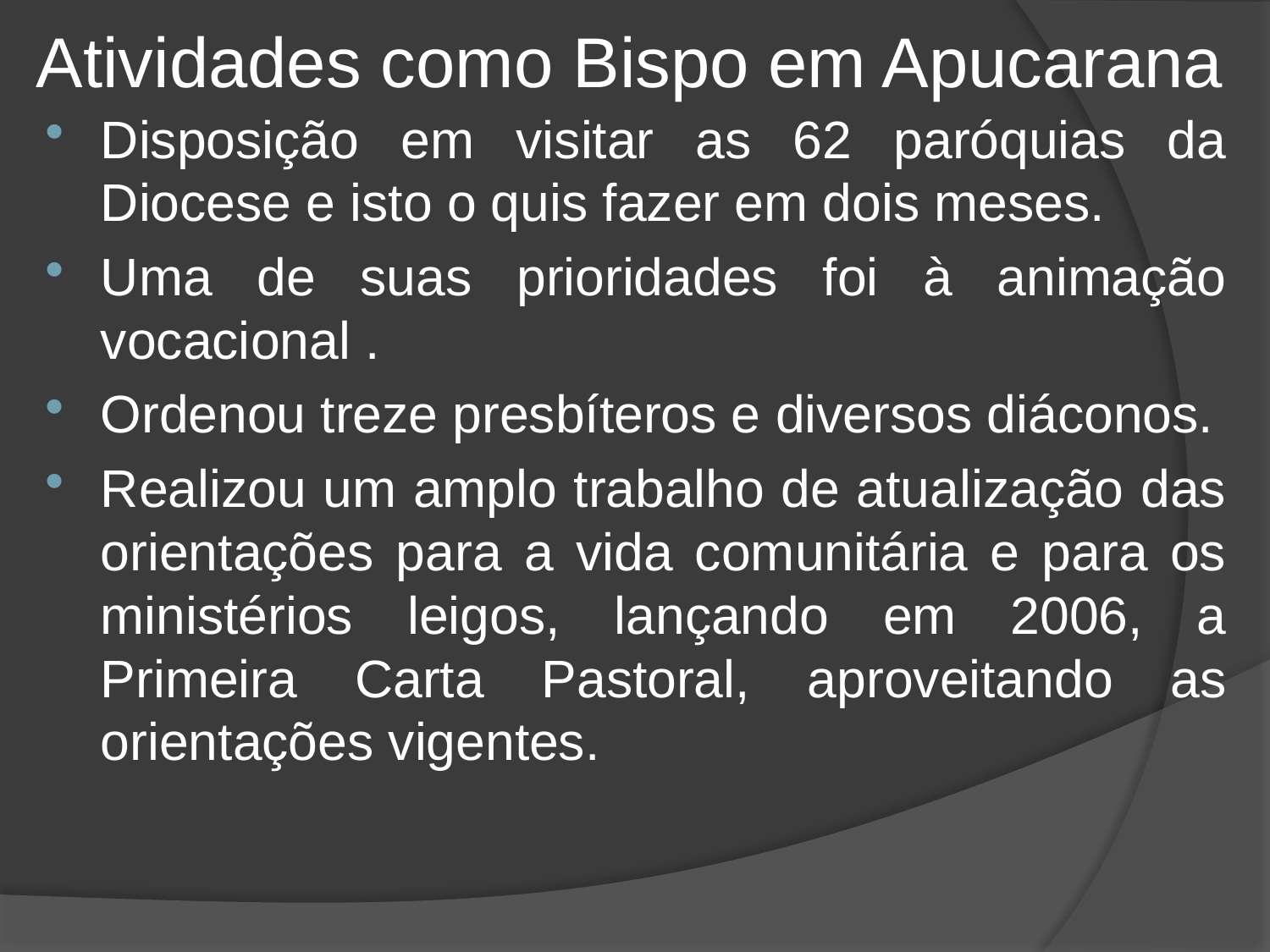

# Atividades como Bispo em Apucarana
Disposição em visitar as 62 paróquias da Diocese e isto o quis fazer em dois meses.
Uma de suas prioridades foi à animação vocacional .
Ordenou treze presbíteros e diversos diáconos.
Realizou um amplo trabalho de atualização das orientações para a vida comunitária e para os ministérios leigos, lançando em 2006, a Primeira Carta Pastoral, aproveitando as orientações vigentes.